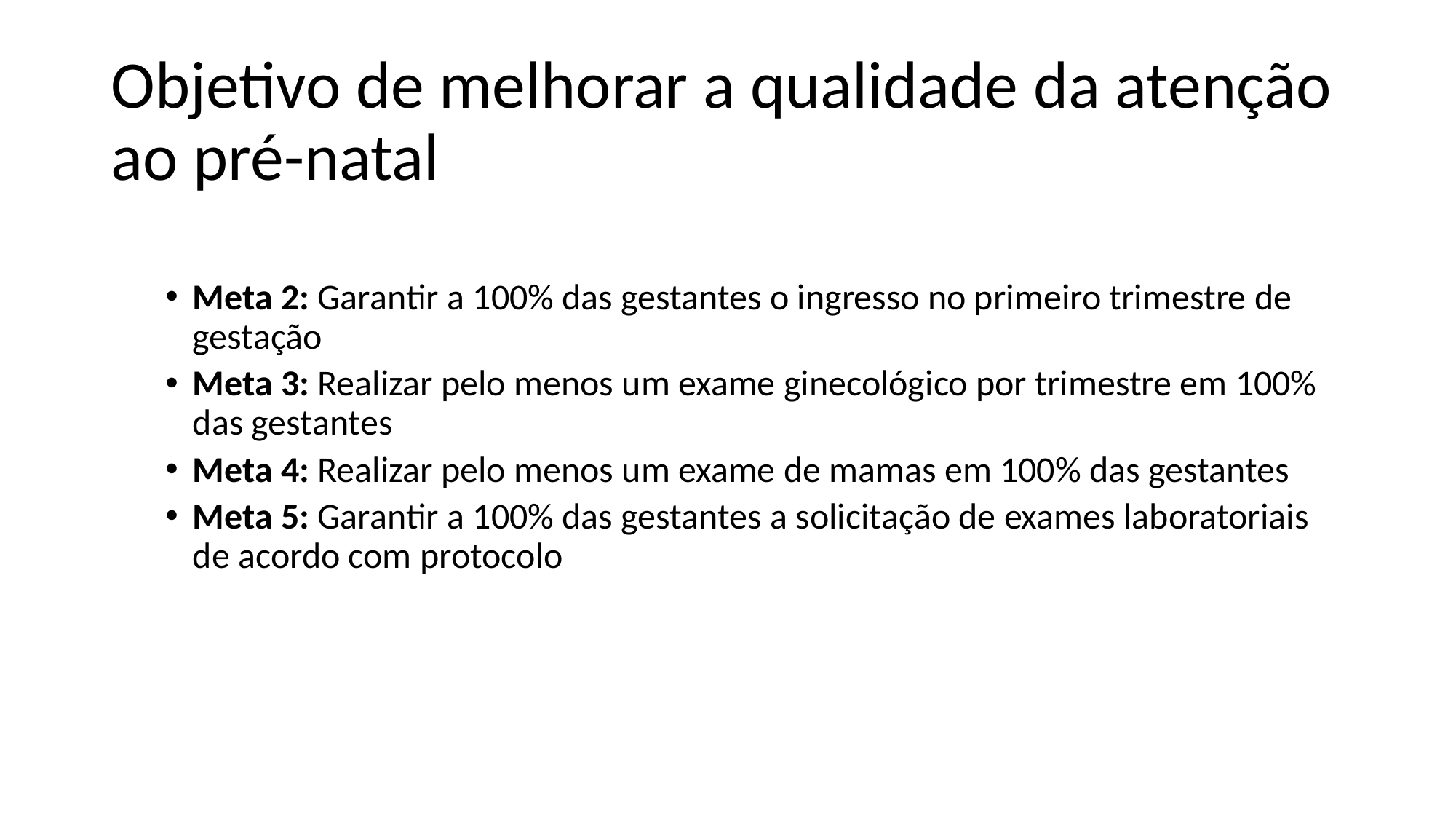

# Objetivo de melhorar a qualidade da atenção ao pré-natal

Meta 2: Garantir a 100% das gestantes o ingresso no primeiro trimestre de gestação
Meta 3: Realizar pelo menos um exame ginecológico por trimestre em 100% das gestantes
Meta 4: Realizar pelo menos um exame de mamas em 100% das gestantes
Meta 5: Garantir a 100% das gestantes a solicitação de exames laboratoriais de acordo com protocolo